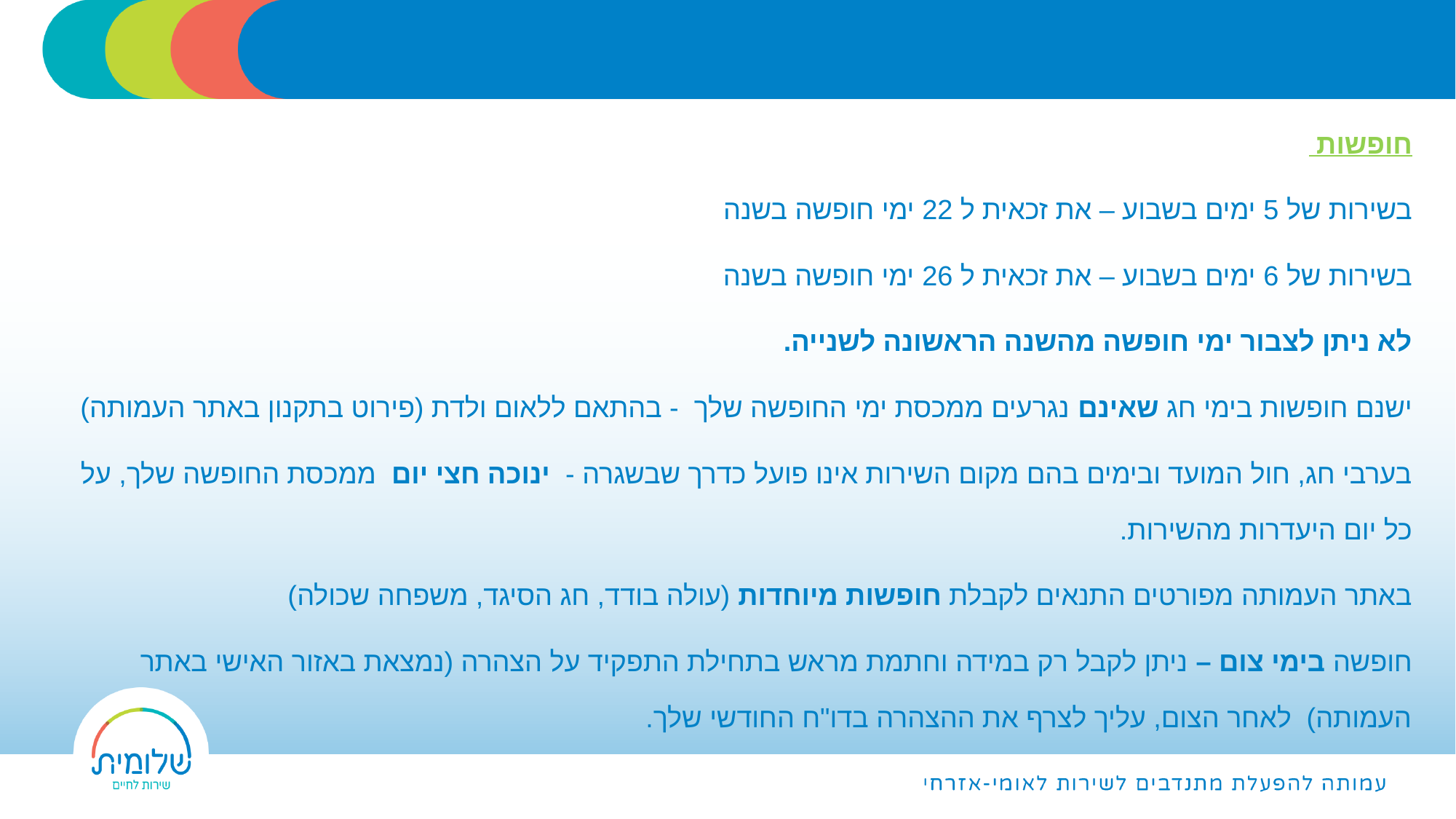

חופשות
בשירות של 5 ימים בשבוע – את זכאית ל 22 ימי חופשה בשנה
בשירות של 6 ימים בשבוע – את זכאית ל 26 ימי חופשה בשנה
לא ניתן לצבור ימי חופשה מהשנה הראשונה לשנייה.
ישנם חופשות בימי חג שאינם נגרעים ממכסת ימי החופשה שלך  - בהתאם ללאום ולדת (פירוט בתקנון באתר העמותה)
בערבי חג, חול המועד ובימים בהם מקום השירות אינו פועל כדרך שבשגרה -  ינוכה חצי יום  ממכסת החופשה שלך, על כל יום היעדרות מהשירות.
באתר העמותה מפורטים התנאים לקבלת חופשות מיוחדות (עולה בודד, חג הסיגד, משפחה שכולה)
חופשה בימי צום – ניתן לקבל רק במידה וחתמת מראש בתחילת התפקיד על הצהרה (נמצאת באזור האישי באתר העמותה)  לאחר הצום, עליך לצרף את ההצהרה בדו"ח החודשי שלך.